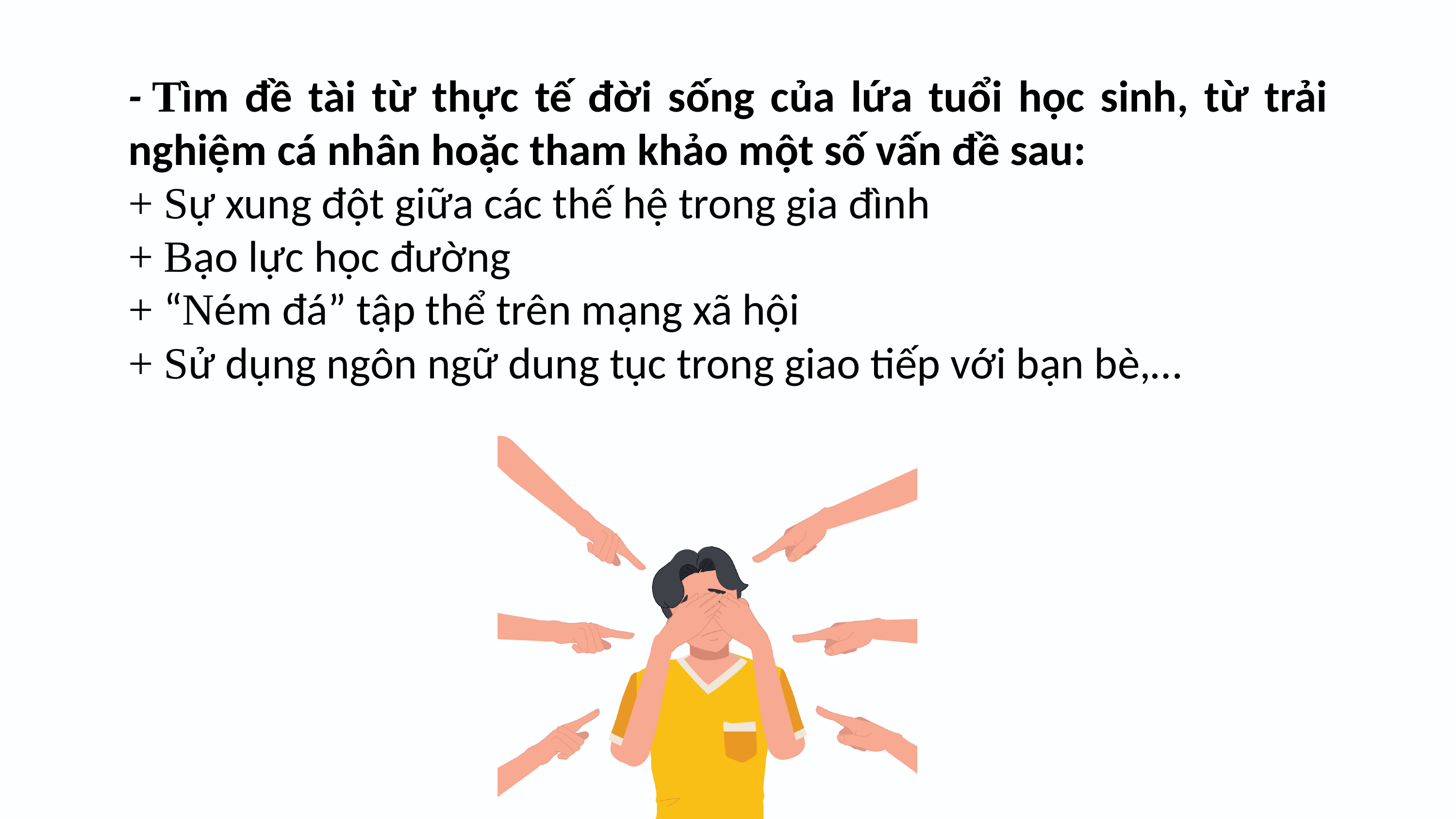

- Tìm đề tài từ thực tế đời sống của lứa tuổi học sinh, từ trải nghiệm cá nhân hoặc tham khảo một số vấn đề sau:
+ Sự xung đột giữa các thế hệ trong gia đình
+ Bạo lực học đường
+ “Ném đá” tập thể trên mạng xã hội
+ Sử dụng ngôn ngữ dung tục trong giao tiếp với bạn bè,…